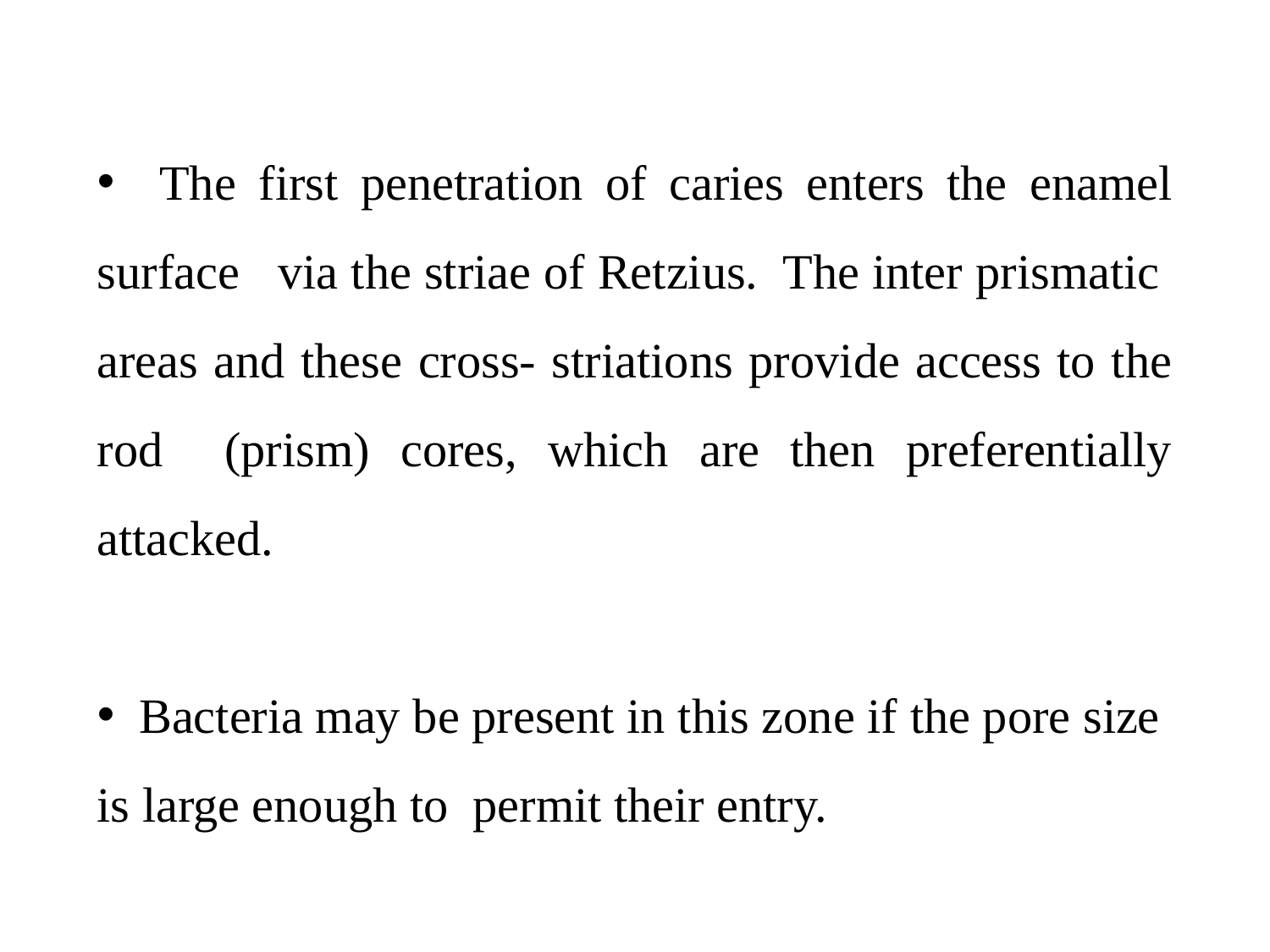

The first penetration of caries enters the enamel surface   via the striae of Retzius.  The inter prismatic  areas and these cross- striations provide access to the rod  (prism) cores, which are then preferentially attacked.

  Bacteria may be present in this zone if the pore size  is large enough to  permit their entry.